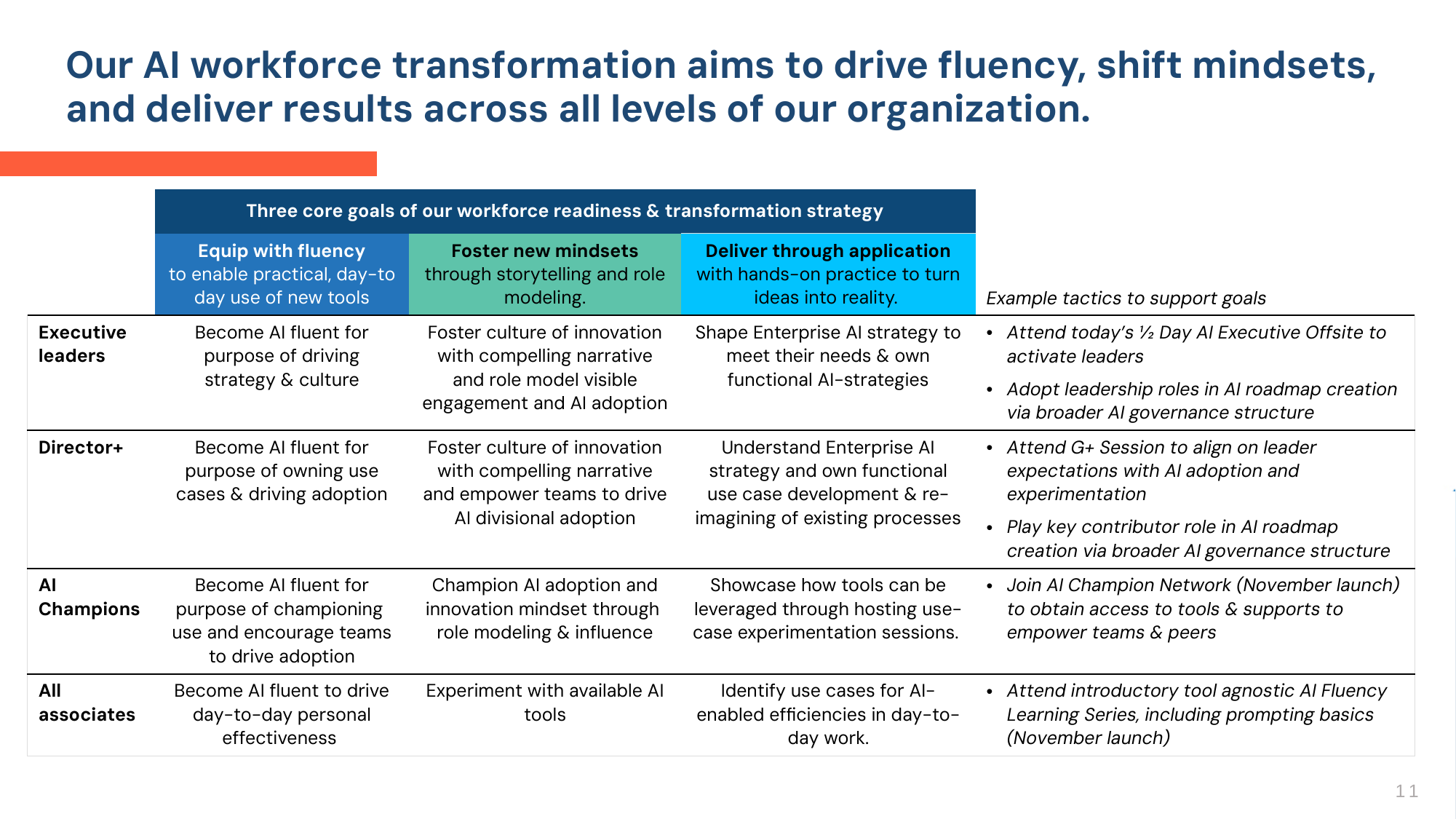

Our AI workforce transformation aims to drive fluency, shift mindsets, and deliver results across all levels of our organization.
|  | Three core goals of our workforce readiness & transformation strategy |  |  |  |
| --- | --- | --- | --- | --- |
|  | Equip with fluency to enable practical, day-to day use of new tools | Foster new mindsets through storytelling and role modeling. | Deliver through application with hands-on practice to turn ideas into reality. | Example tactics to support goals |
| Executive leaders | Become AI fluent for purpose of driving strategy & culture | Foster culture of innovation with compelling narrative and role model visible engagement and AI adoption | Shape Enterprise AI strategy to meet their needs & own functional AI-strategies | Attend today’s ½ Day AI Executive Offsite to activate leaders Adopt leadership roles in AI roadmap creation via broader AI governance structure |
| Director+ | Become AI fluent for purpose of owning use cases & driving adoption | Foster culture of innovation with compelling narrative and empower teams to drive AI divisional adoption | Understand Enterprise AI strategy and own functional use case development & re-imagining of existing processes | Attend G+ Session to align on leader expectations with AI adoption and experimentation Play key contributor role in AI roadmap creation via broader AI governance structure |
| AI Champions | Become AI fluent for purpose of championing use and encourage teams to drive adoption | Champion AI adoption and innovation mindset through  role modeling & influence | Showcase how tools can be leveraged through hosting use-case experimentation sessions. | Join AI Champion Network (November launch) to obtain access to tools & supports to empower teams & peers |
| All associates | Become AI fluent to drive day-to-day personal effectiveness | Experiment with available AI tools | Identify use cases for AI-enabled efficiencies in day-to-day work. | Attend introductory tool agnostic AI Fluency Learning Series, including prompting basics (November launch) |